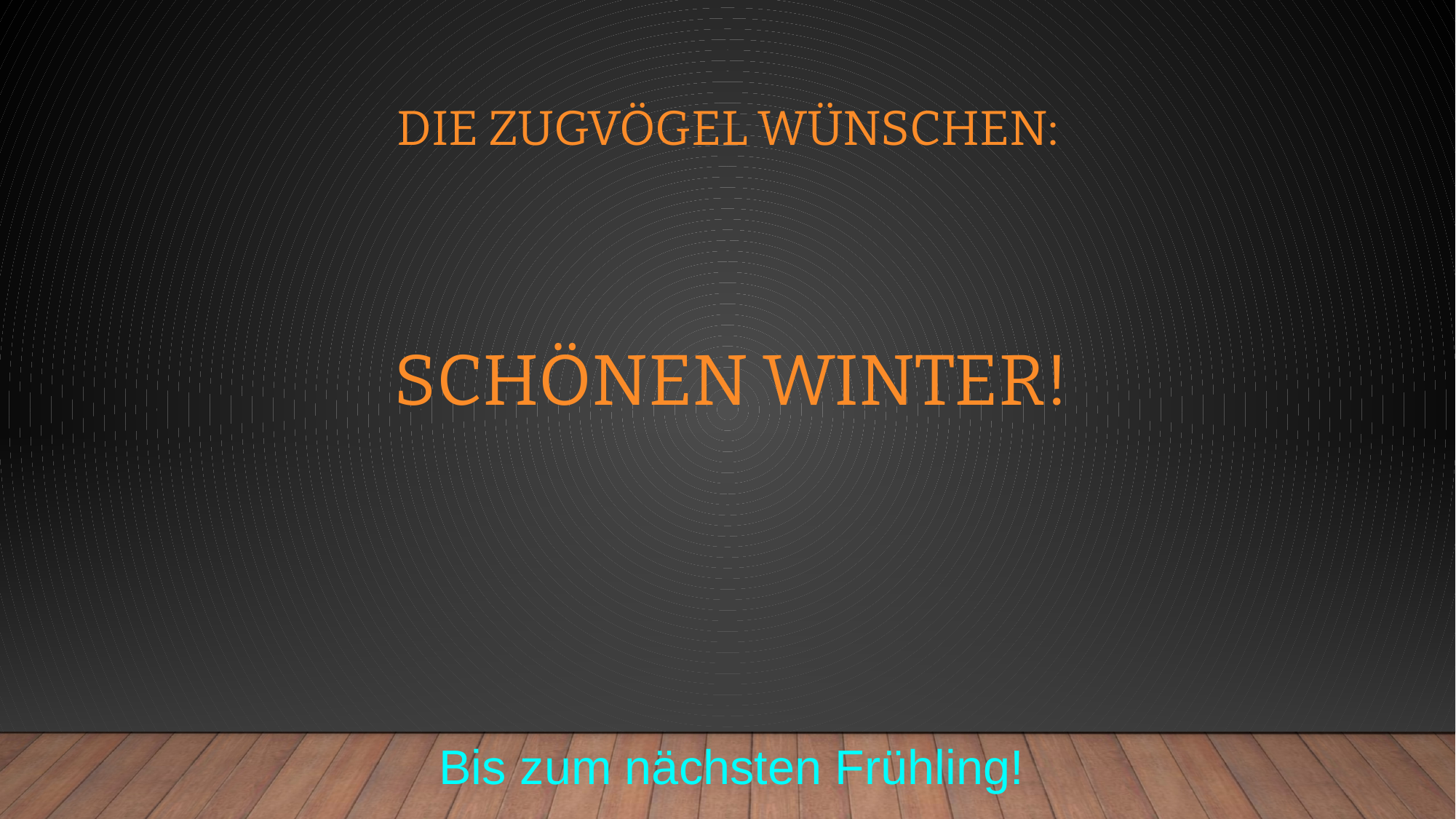

# Die Zugvögel wünschen:
Schönen Winter!

Bis zum nächsten Frühling!